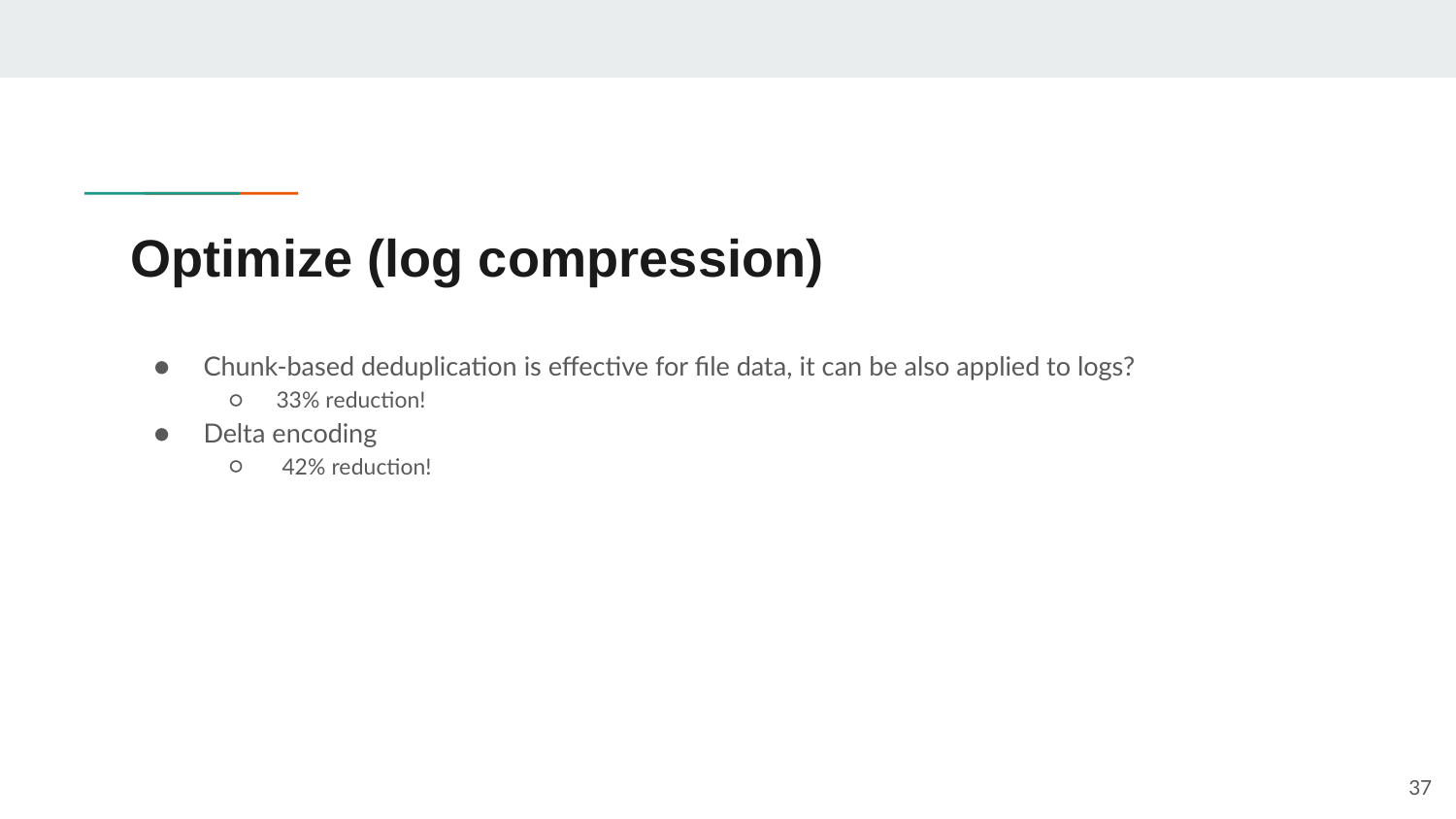

# Optimize (log compression)
Chunk-based deduplication is effective for file data, it can be also applied to logs?
33% reduction!
Delta encoding
 42% reduction!
37